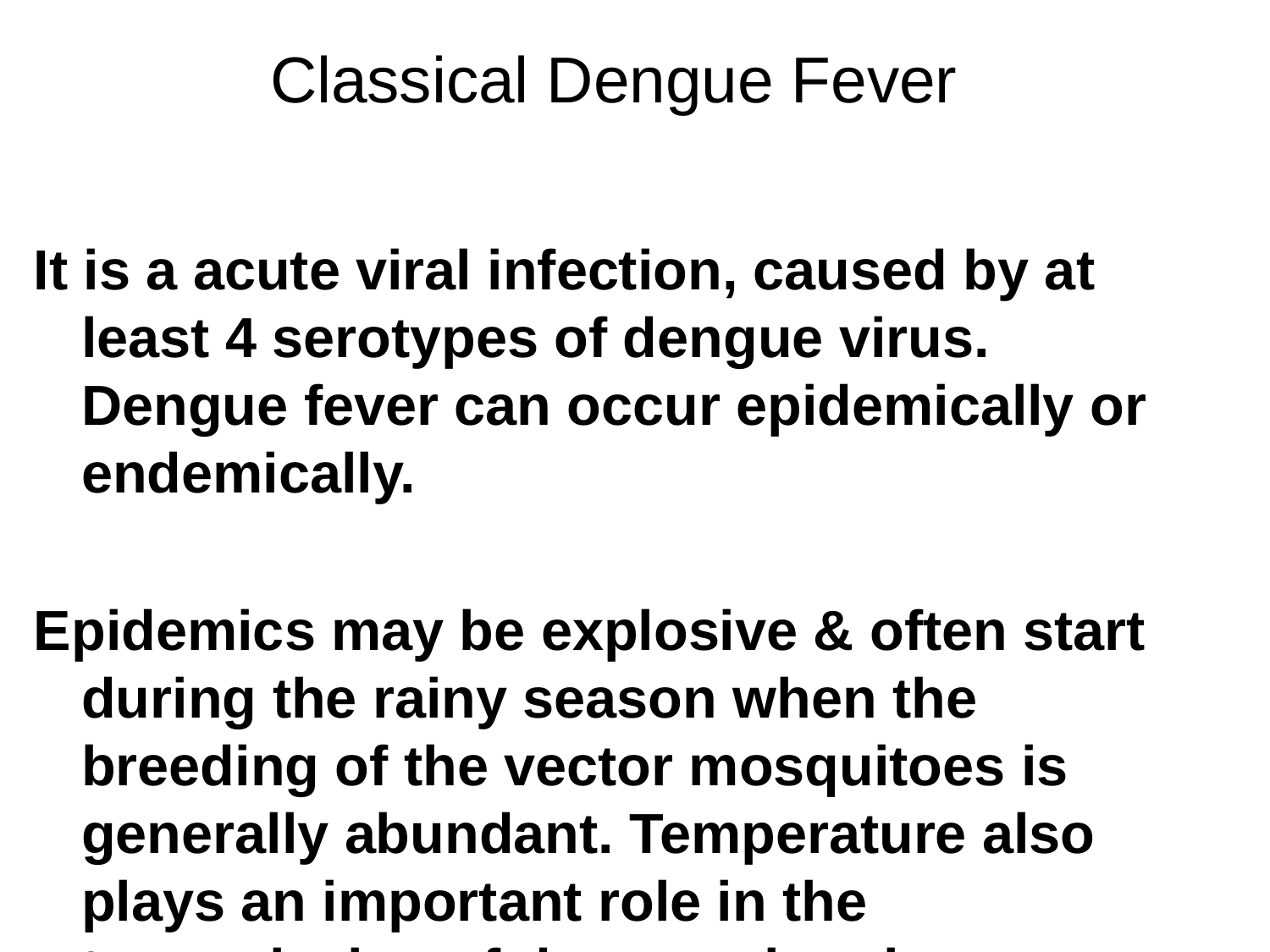

# Classical Dengue Fever

It is a acute viral infection, caused by at least 4 serotypes of dengue virus. Dengue fever can occur epidemically or endemically.

Epidemics may be explosive & often start during the rainy season when the breeding of the vector mosquitoes is generally abundant. Temperature also plays an important role in the transmission of dengue virus by mosquitoes. Mosquitoes kept at 26oC, fail to transmit dengue virus. Hence the low incidence of dengue can be explained in certain seasons.